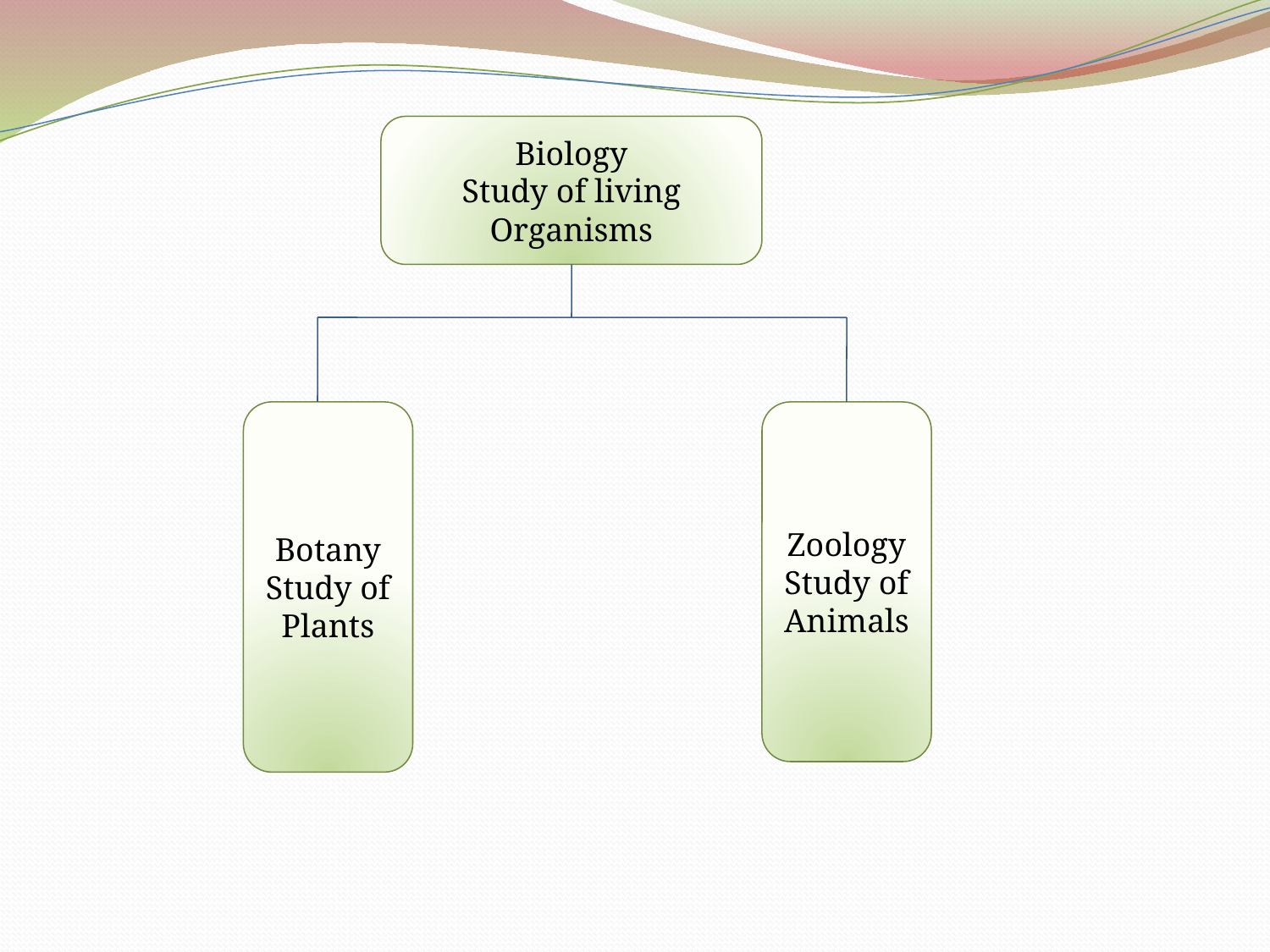

Biology
Study of living Organisms
Botany
Study of Plants
Zoology
Study of Animals